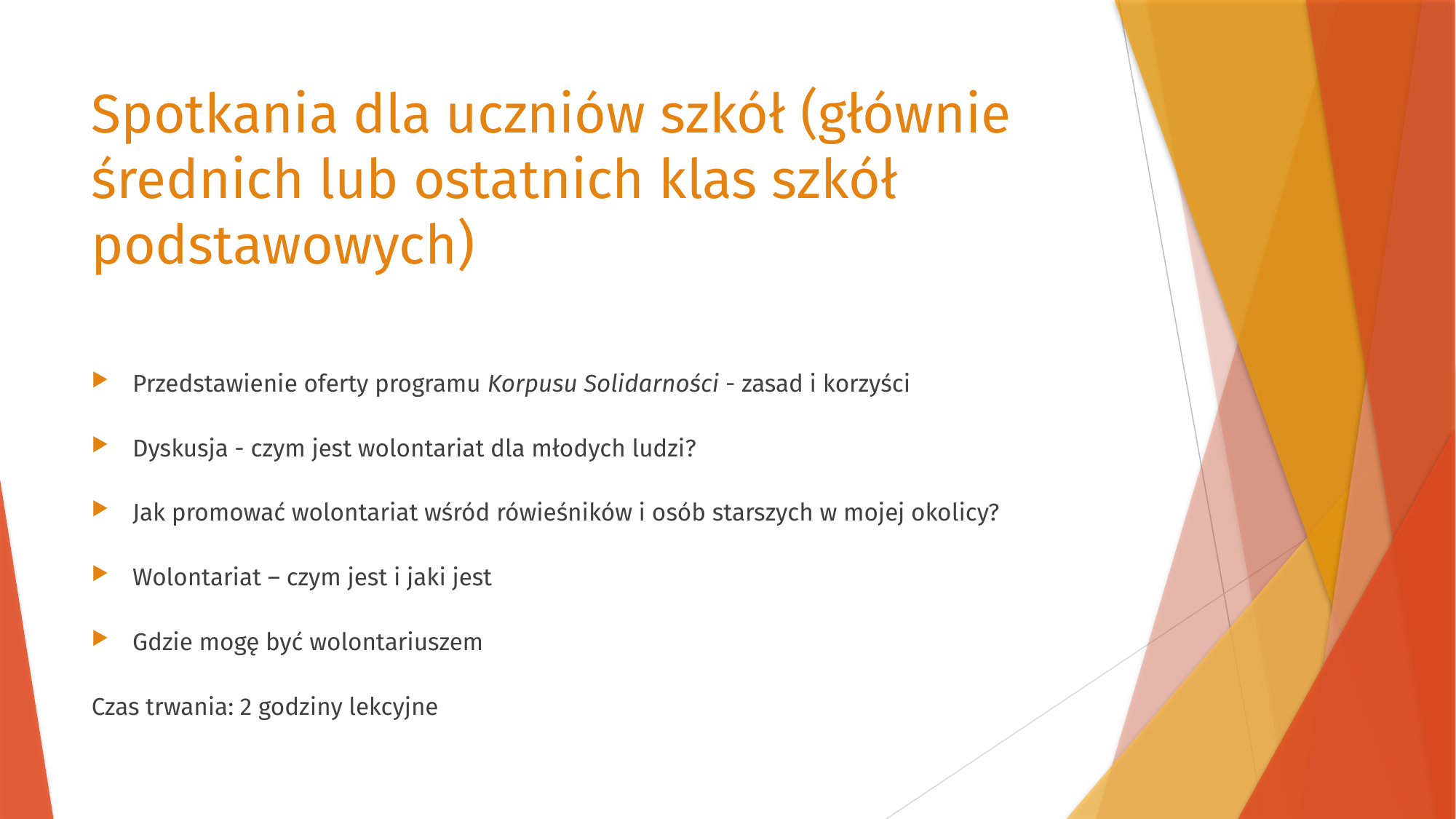

Spotkania dla uczniów szkół (głównie średnich lub ostatnich klas szkół podstawowych)
Przedstawienie oferty programu Korpusu Solidarności - zasad i korzyści
Dyskusja - czym jest wolontariat dla młodych ludzi?
Jak promować wolontariat wśród rówieśników i osób starszych w mojej okolicy?
Wolontariat – czym jest i jaki jest
Gdzie mogę być wolontariuszem
Czas trwania: 2 godziny lekcyjne